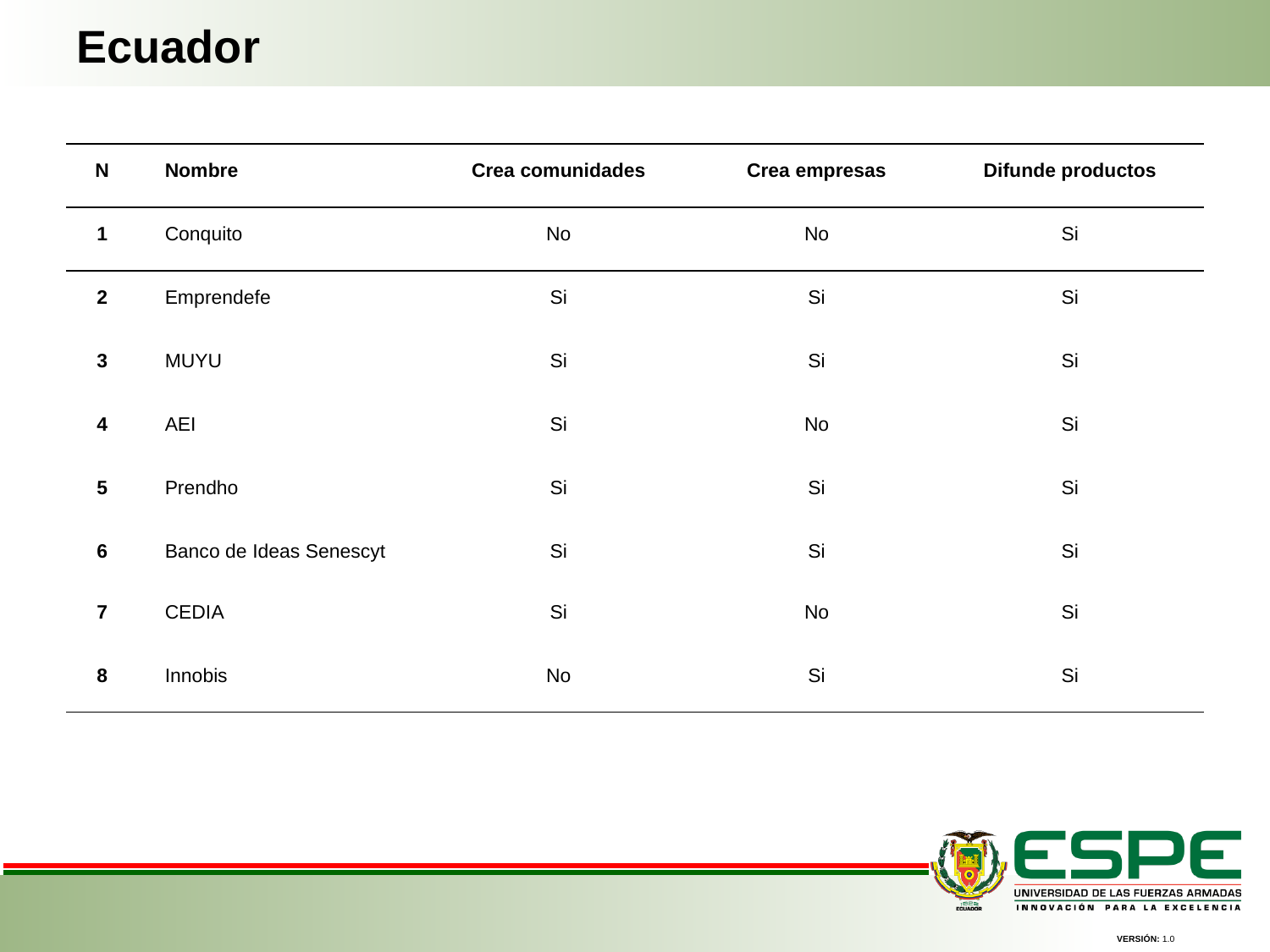

Ecuador
| N | Nombre | Crea comunidades | Crea empresas | Difunde productos |
| --- | --- | --- | --- | --- |
| 1 | Conquito | No | No | Si |
| 2 | Emprendefe | Si | Si | Si |
| 3 | MUYU | Si | Si | Si |
| 4 | AEI | Si | No | Si |
| 5 | Prendho | Si | Si | Si |
| 6 | Banco de Ideas Senescyt | Si | Si | Si |
| 7 | CEDIA | Si | No | Si |
| 8 | Innobis | No | Si | Si |
VERSIÓN: 1.0